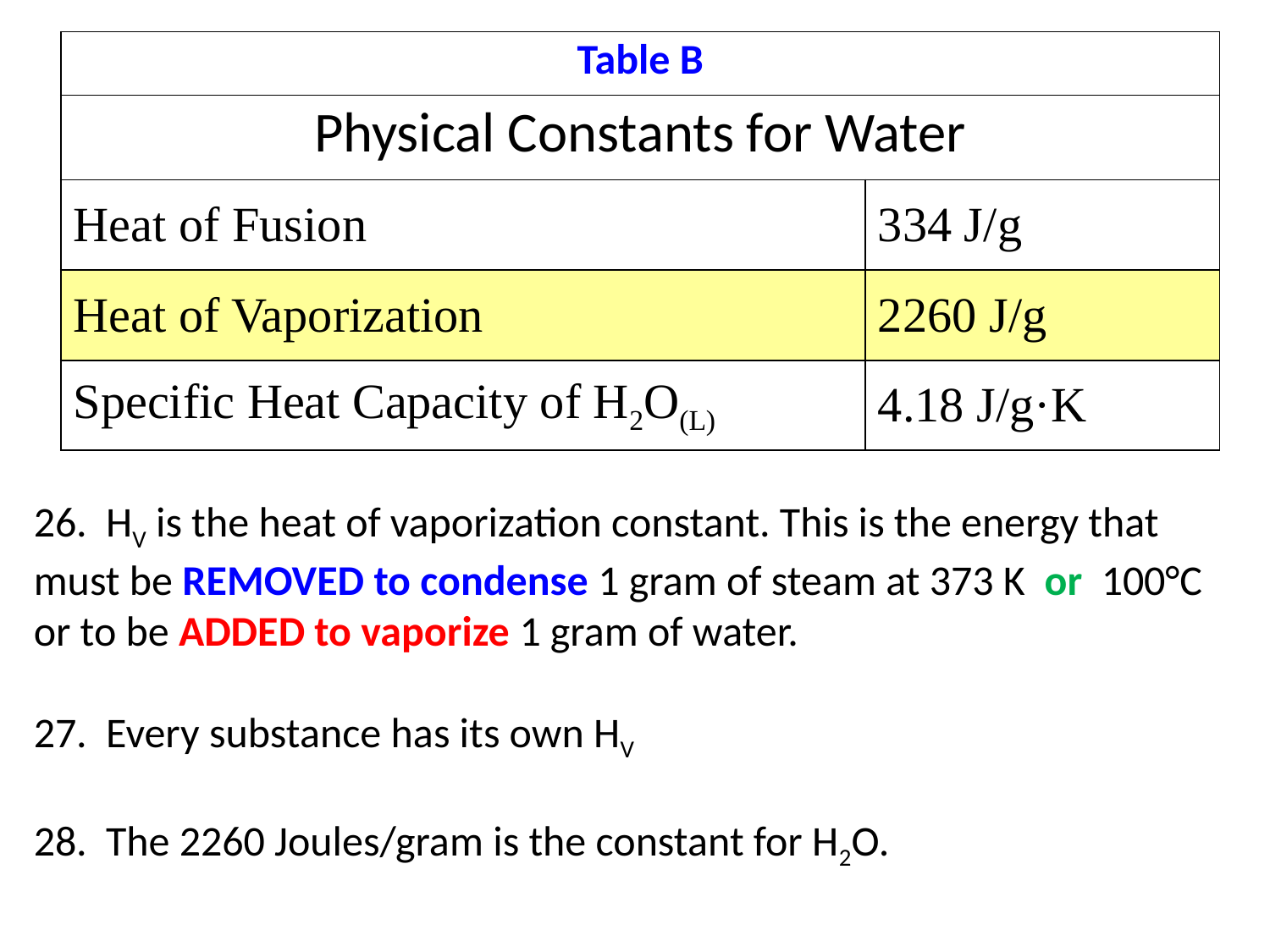

26.  HV is the heat of vaporization constant. This is the energy that must be REMOVED to condense 1 gram of steam at 373 K  or  100°C
or to be ADDED to vaporize 1 gram of water.

27.  Every substance has its own HV
28.  The 2260 Joules/gram is the constant for H2O.
| Table B |  |
| --- | --- |
| Physical Constants for Water |  |
| Heat of Fusion | 334 J/g |
| Heat of Vaporization | 2260 J/g |
| Specific Heat Capacity of H2O(L) | 4.18 J/g·K |